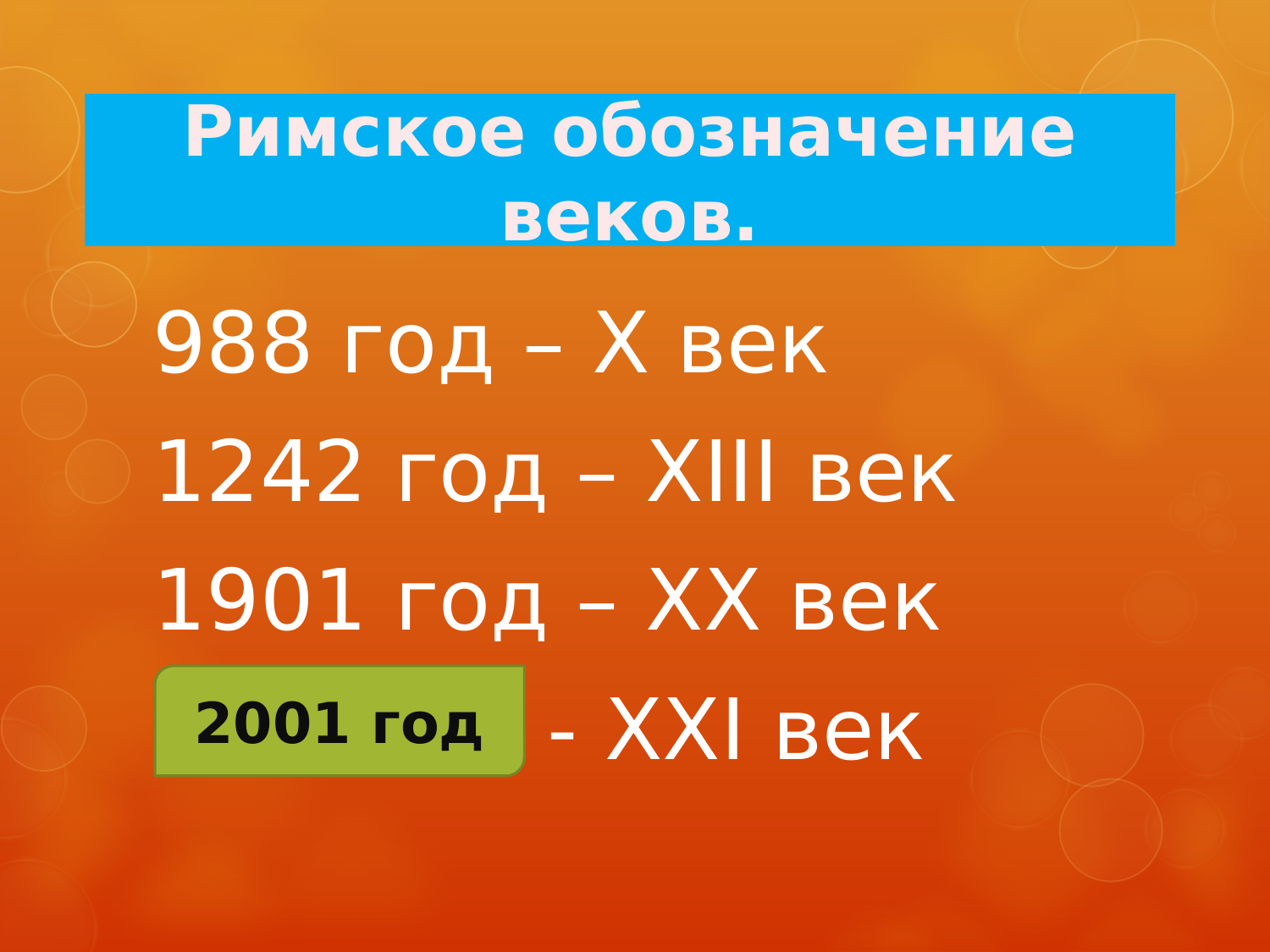

# Римское обозначение веков.
988 год – X век
1242 год – XIII век
1901 год – XX век
     ?        - XXI век
2001 год